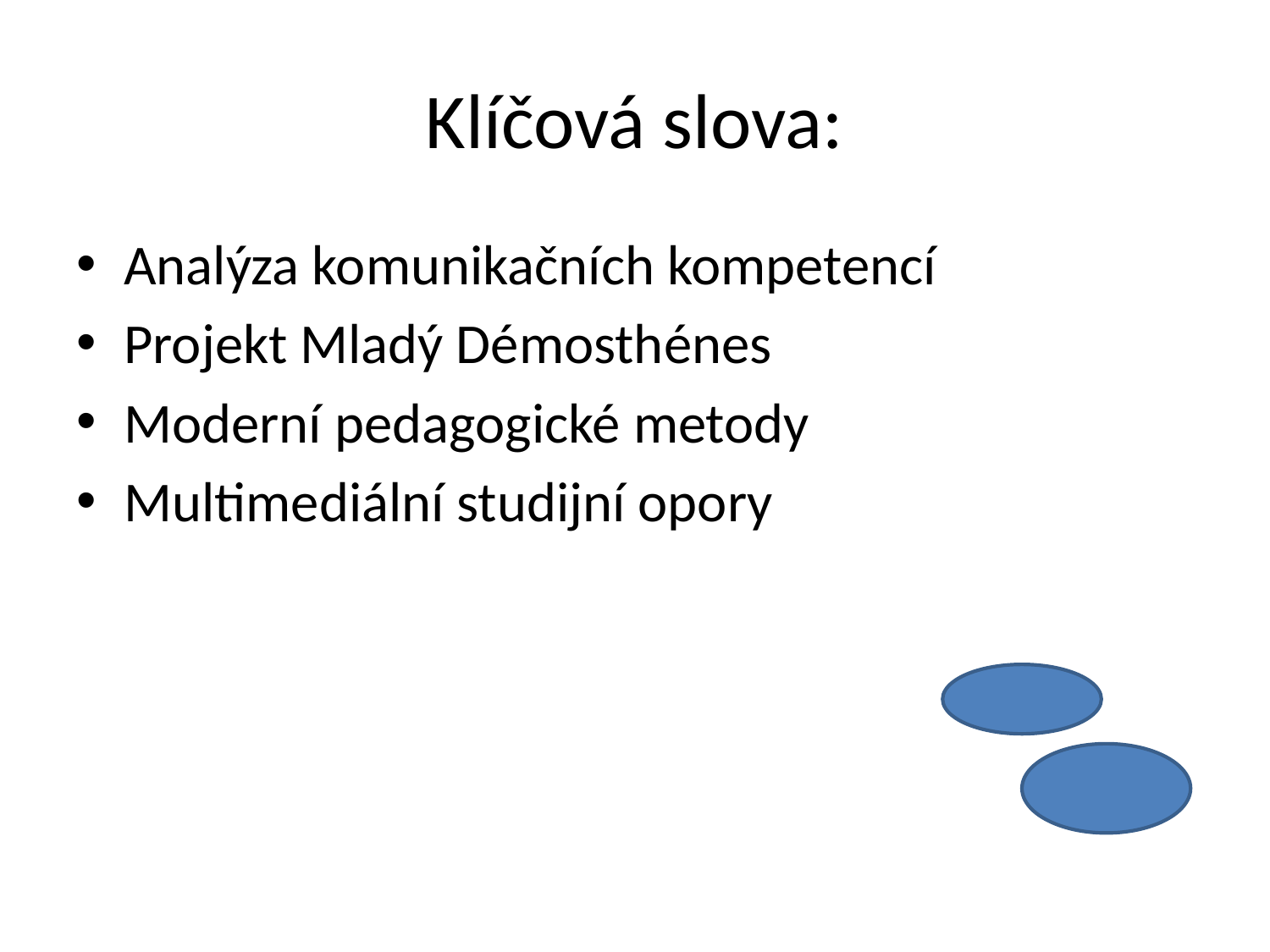

# Klíčová slova:
Analýza komunikačních kompetencí
Projekt Mladý Démosthénes
Moderní pedagogické metody
Multimediální studijní opory